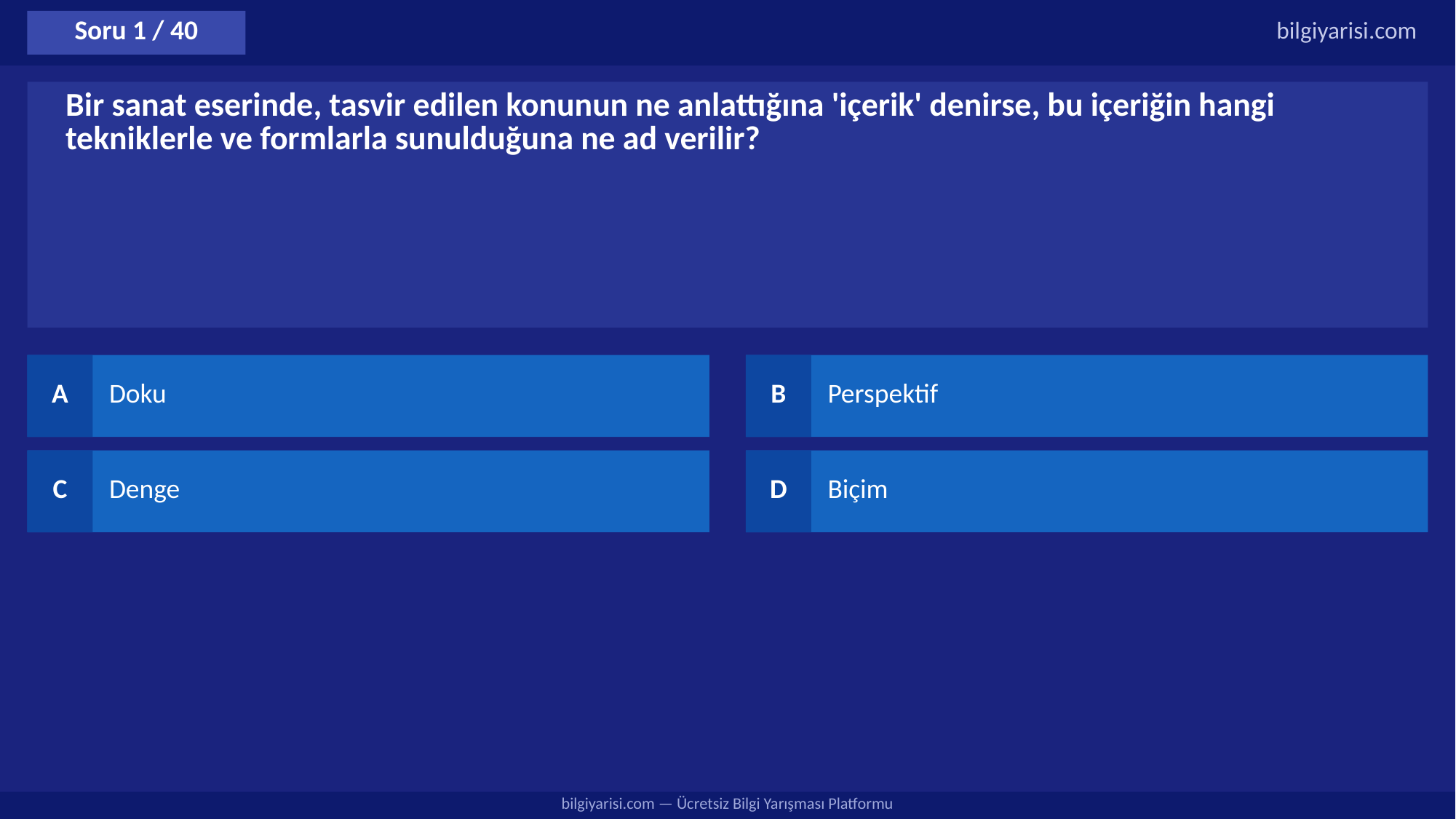

Soru 1 / 40
bilgiyarisi.com

Bir sanat eserinde, tasvir edilen konunun ne anlattığına 'içerik' denirse, bu içeriğin hangi tekniklerle ve formlarla sunulduğuna ne ad verilir?

A
Doku

B
Perspektif

C
Denge

D
Biçim
bilgiyarisi.com — Ücretsiz Bilgi Yarışması Platformu